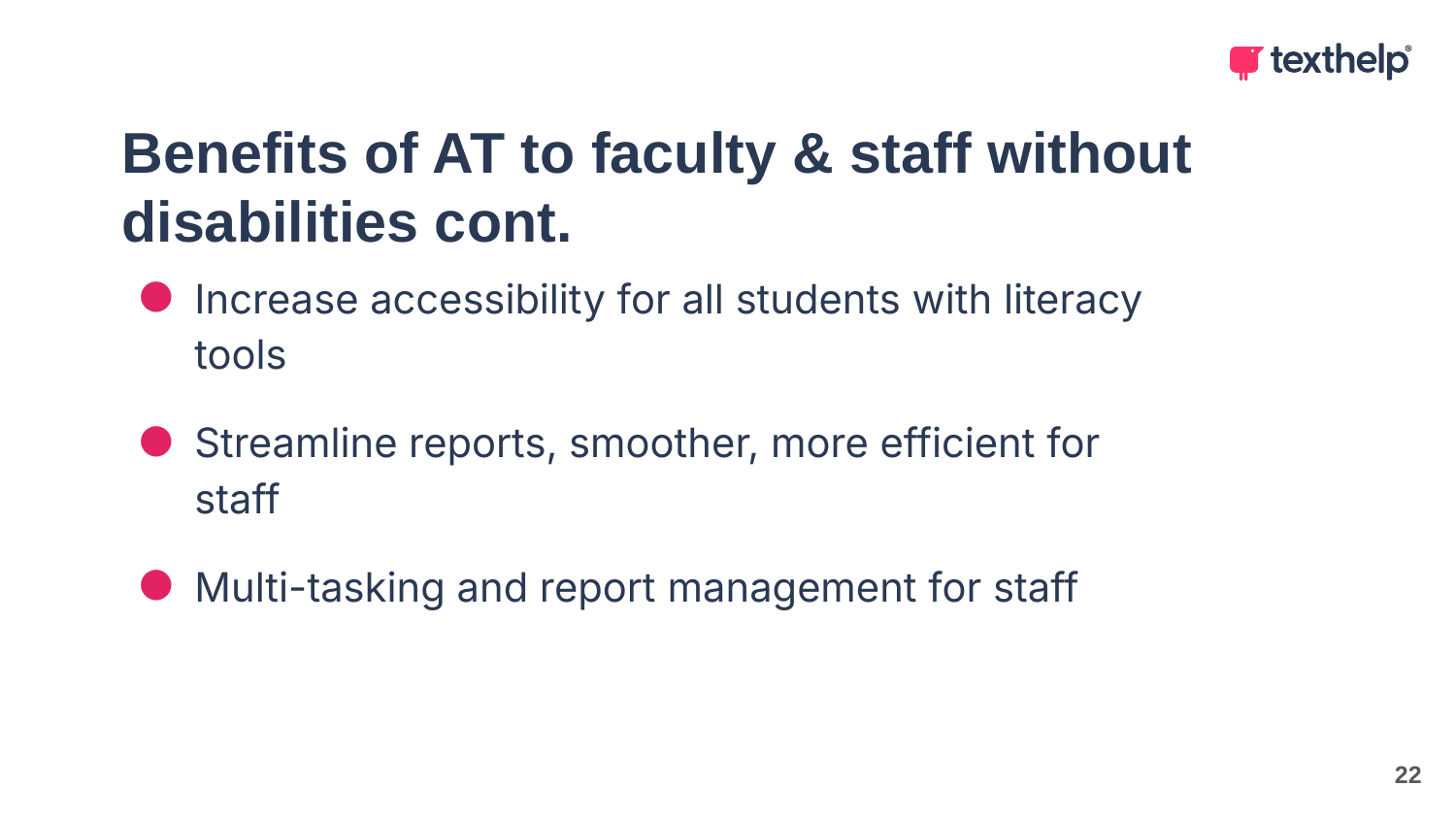

Benefits of AT to faculty & staff without disabilities cont.
Increase accessibility for all students with literacy tools
Streamline reports, smoother, more efficient for staff
Multi-tasking and report management for staff
22